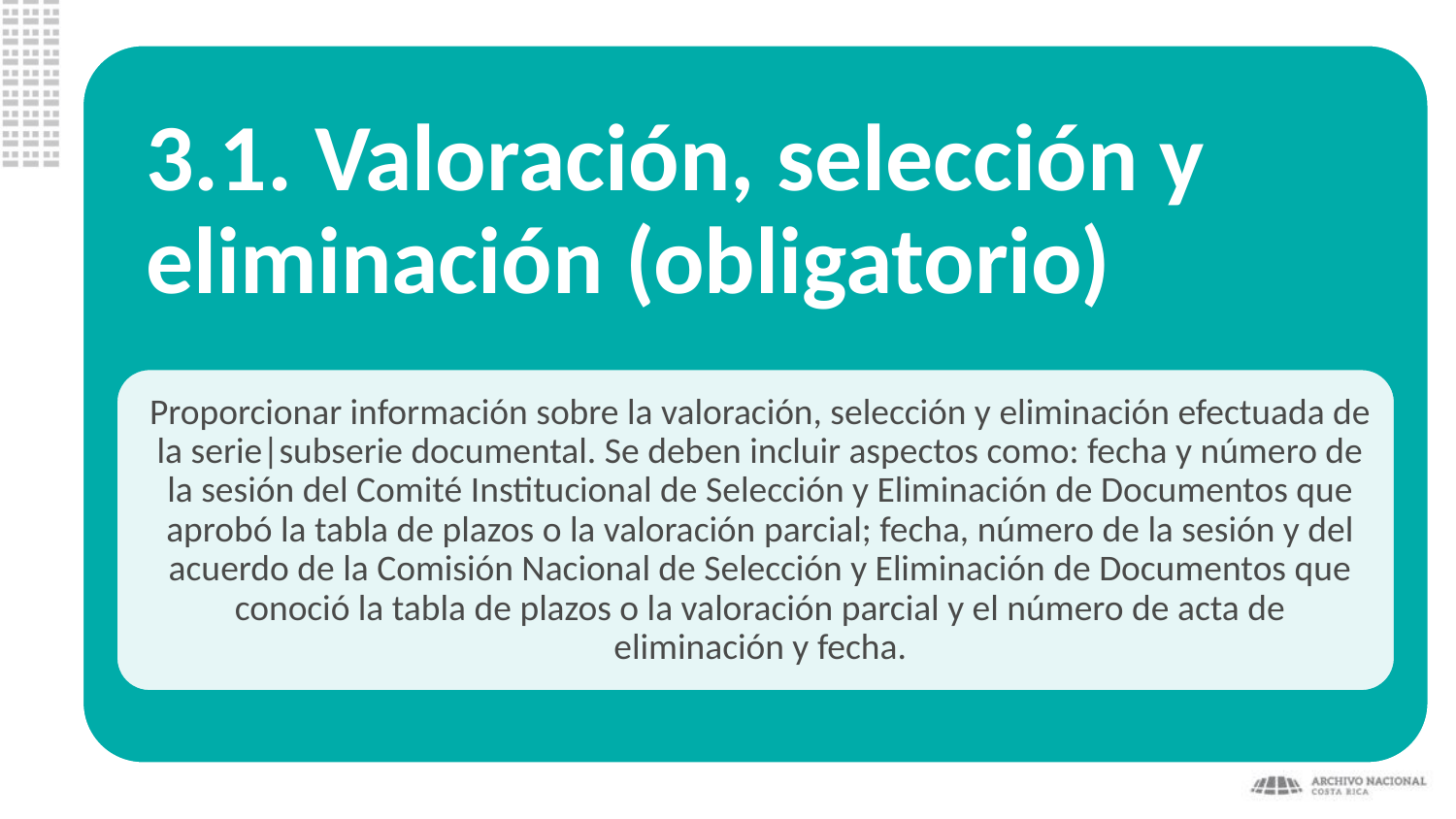

3.1. Valoración, selección y eliminación (obligatorio)
Proporcionar información sobre la valoración, selección y eliminación efectuada de la serie|subserie documental. Se deben incluir aspectos como: fecha y número de la sesión del Comité Institucional de Selección y Eliminación de Documentos que aprobó la tabla de plazos o la valoración parcial; fecha, número de la sesión y del acuerdo de la Comisión Nacional de Selección y Eliminación de Documentos que conoció la tabla de plazos o la valoración parcial y el número de acta de eliminación y fecha.